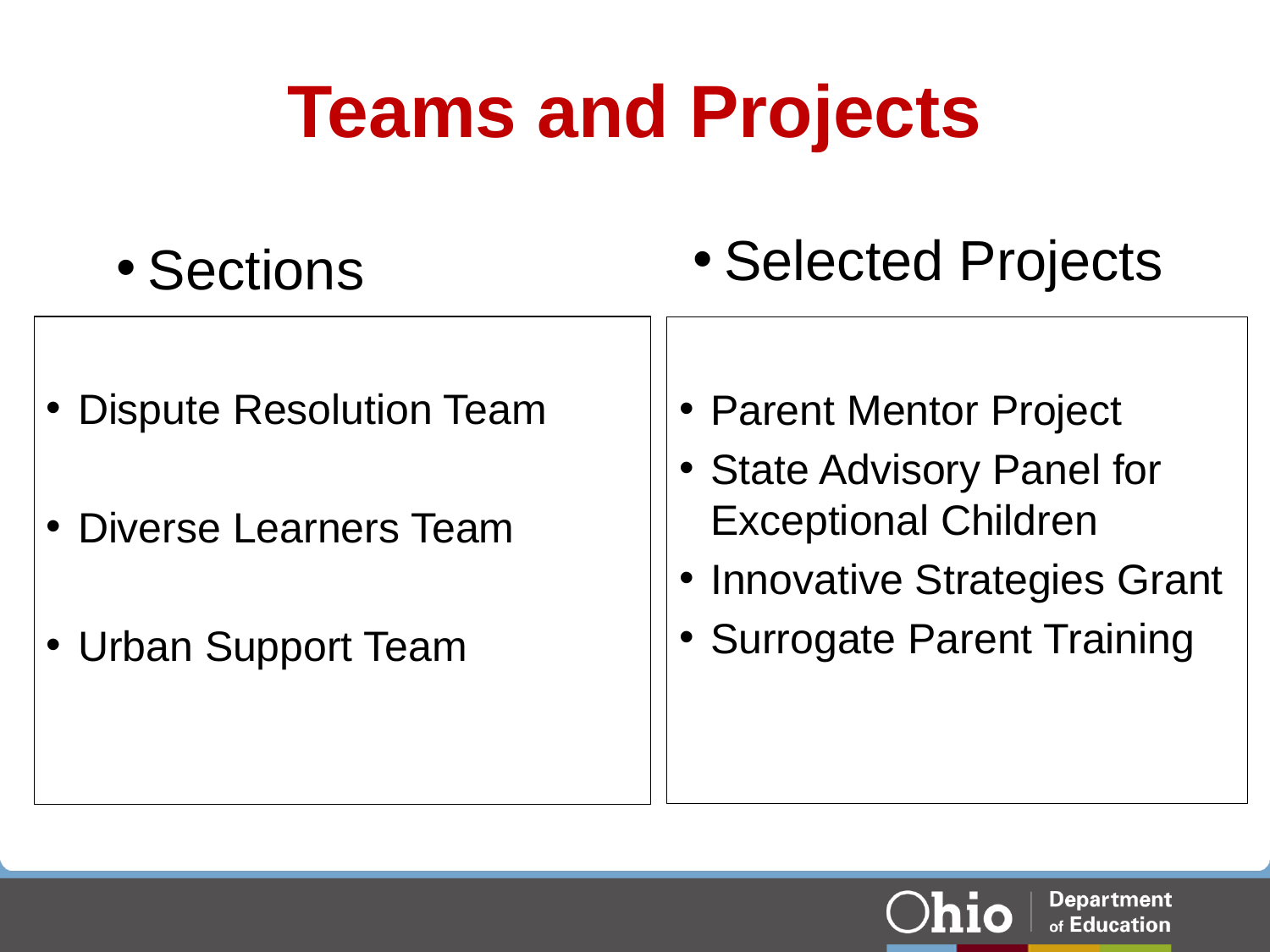

# Teams and Projects
Selected Projects
Sections

Dispute Resolution Team

Diverse Learners Team

Urban Support Team

Parent Mentor Project
State Advisory Panel for Exceptional Children
Innovative Strategies Grant
Surrogate Parent Training